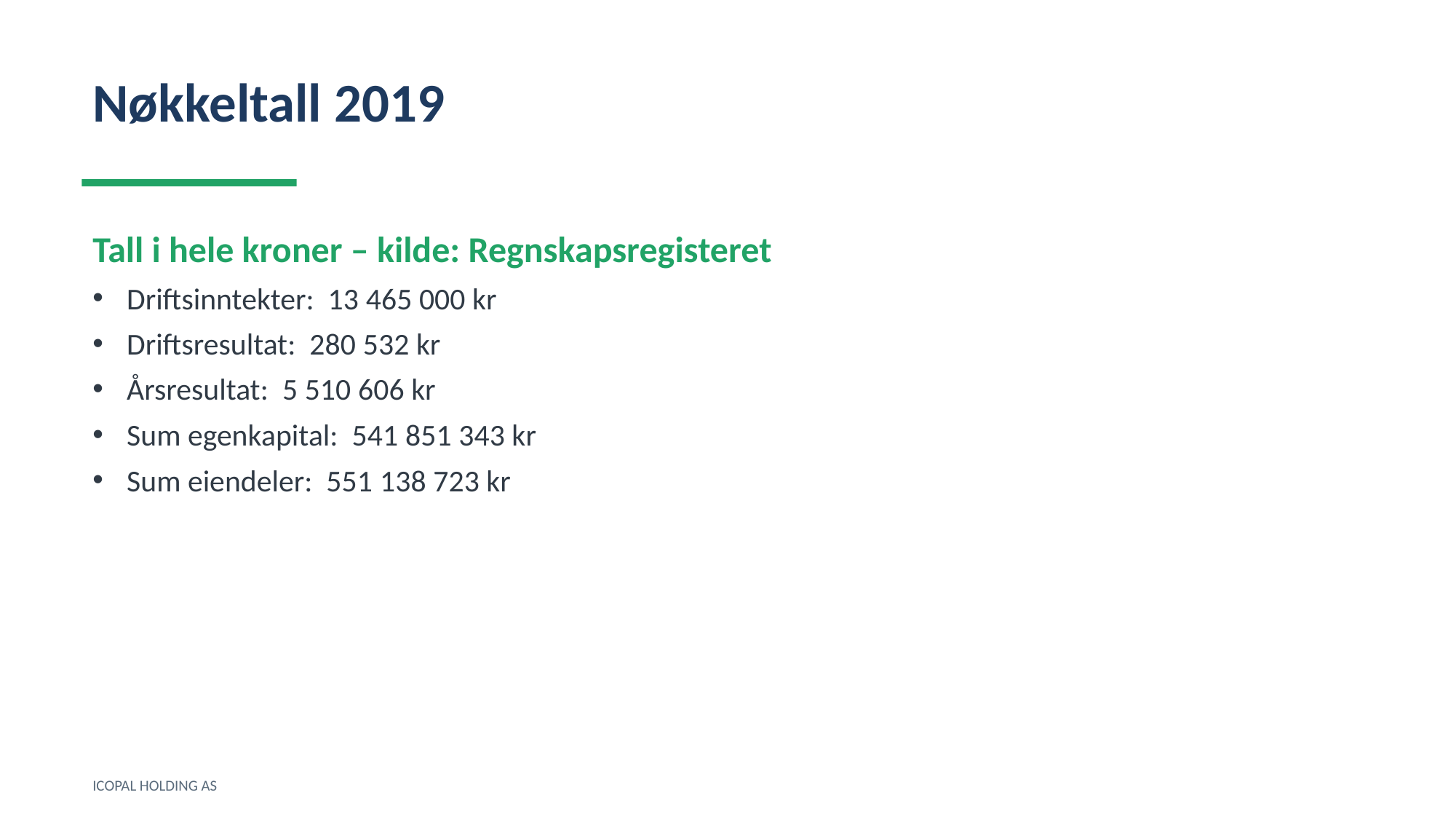

Nøkkeltall 2019

Tall i hele kroner – kilde: Regnskapsregisteret
Driftsinntekter:  13 465 000 kr
Driftsresultat:  280 532 kr
Årsresultat:  5 510 606 kr
Sum egenkapital:  541 851 343 kr
Sum eiendeler:  551 138 723 kr
ICOPAL HOLDING AS